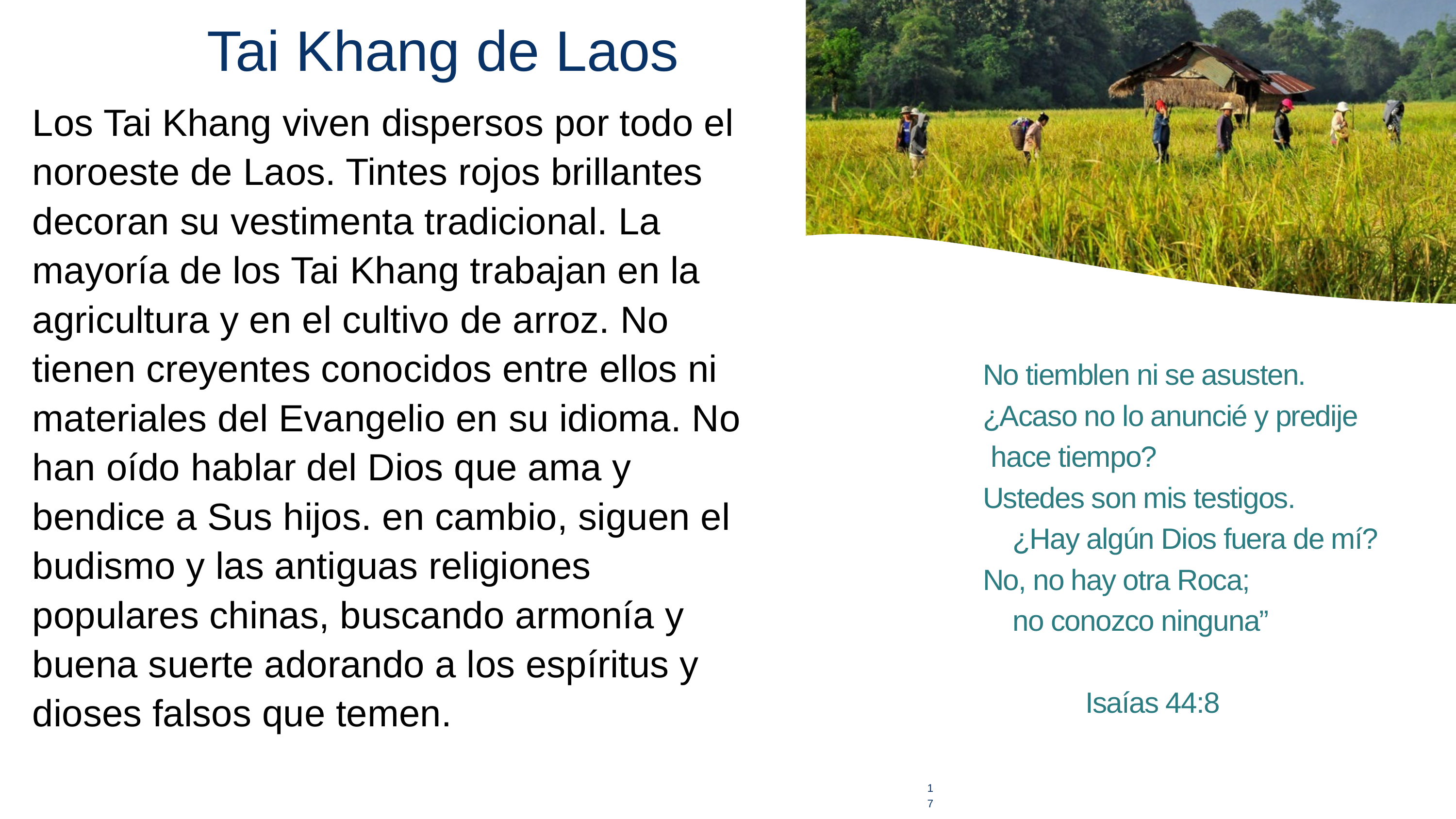

Tai Khang de Laos
Los Tai Khang viven dispersos por todo el noroeste de Laos. Tintes rojos brillantes decoran su vestimenta tradicional. La mayoría de los Tai Khang trabajan en la agricultura y en el cultivo de arroz. No tienen creyentes conocidos entre ellos ni materiales del Evangelio en su idioma. No han oído hablar del Dios que ama y bendice a Sus hijos. en cambio, siguen el budismo y las antiguas religiones populares chinas, buscando armonía y buena suerte adorando a los espíritus y dioses falsos que temen.

No tiemblen ni se asusten.
¿Acaso no lo anuncié y predije
 hace tiempo?
Ustedes son mis testigos.
    ¿Hay algún Dios fuera de mí?
No, no hay otra Roca;
    no conozco ninguna”

              Isaías 44:8

17